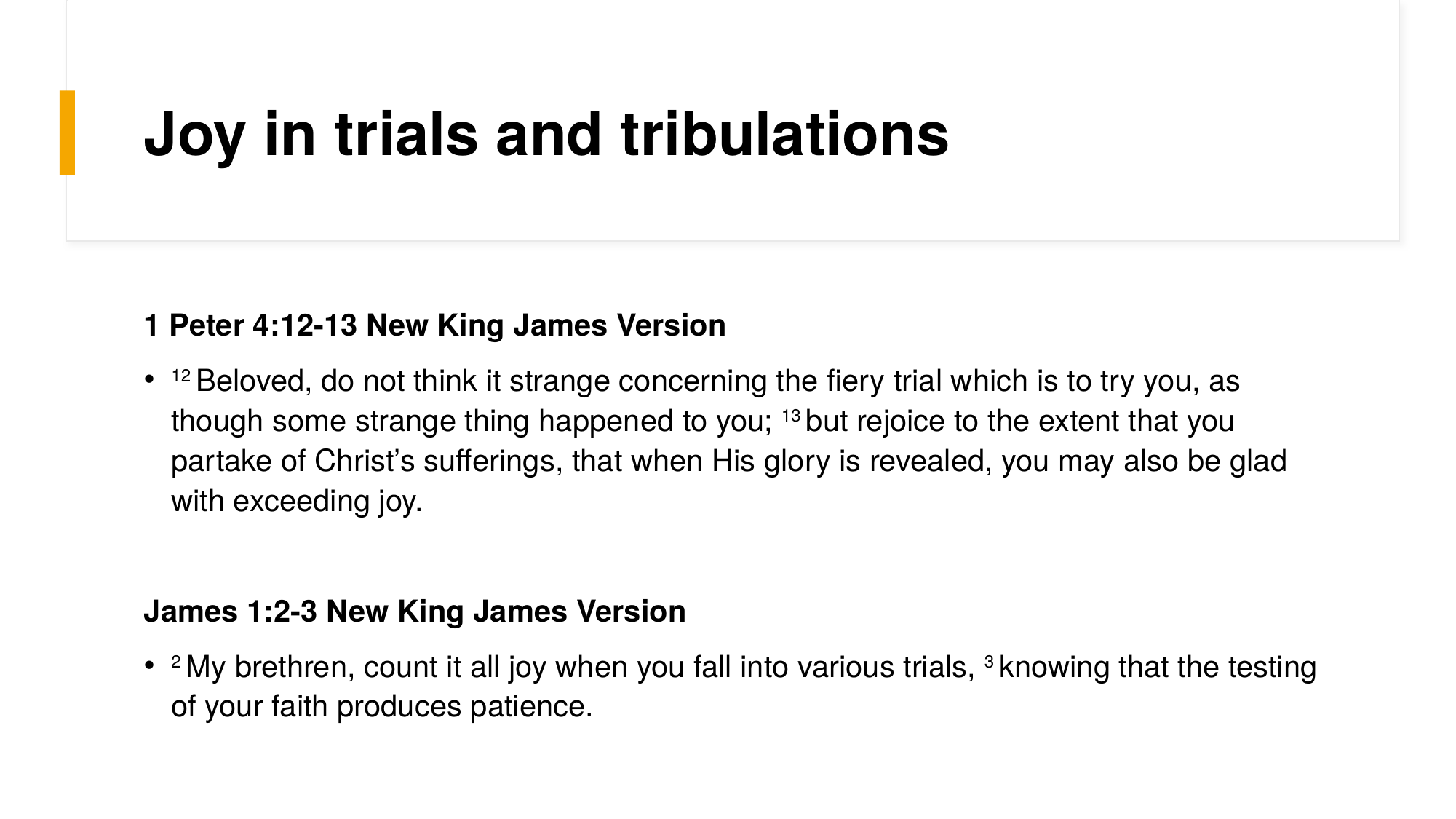

# Joy in trials and tribulations

1 Peter 4:12-13 New King James Version
12 Beloved, do not think it strange concerning the fiery trial which is to try you, as though some strange thing happened to you; 13 but rejoice to the extent that you partake of Christ’s sufferings, that when His glory is revealed, you may also be glad with exceeding joy.

James 1:2-3 New King James Version
2 My brethren, count it all joy when you fall into various trials, 3 knowing that the testing of your faith produces patience.